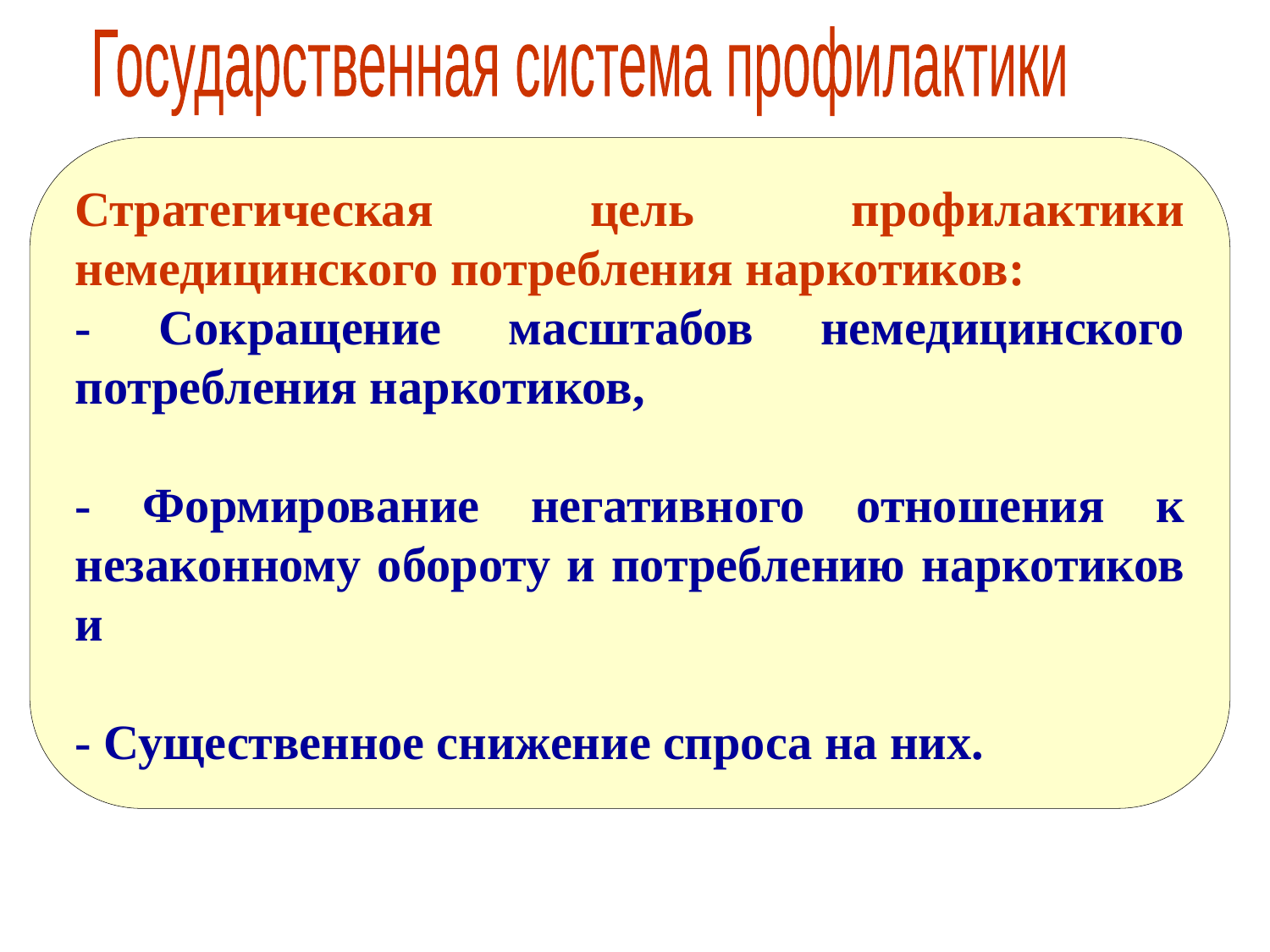

Государственная система профилактики
Стратегическая цель профилактики немедицинского потребления наркотиков:
- Сокращение масштабов немедицинского потребления наркотиков,

- Формирование негативного отношения к незаконному обороту и потреблению наркотиков и

- Существенное снижение спроса на них.